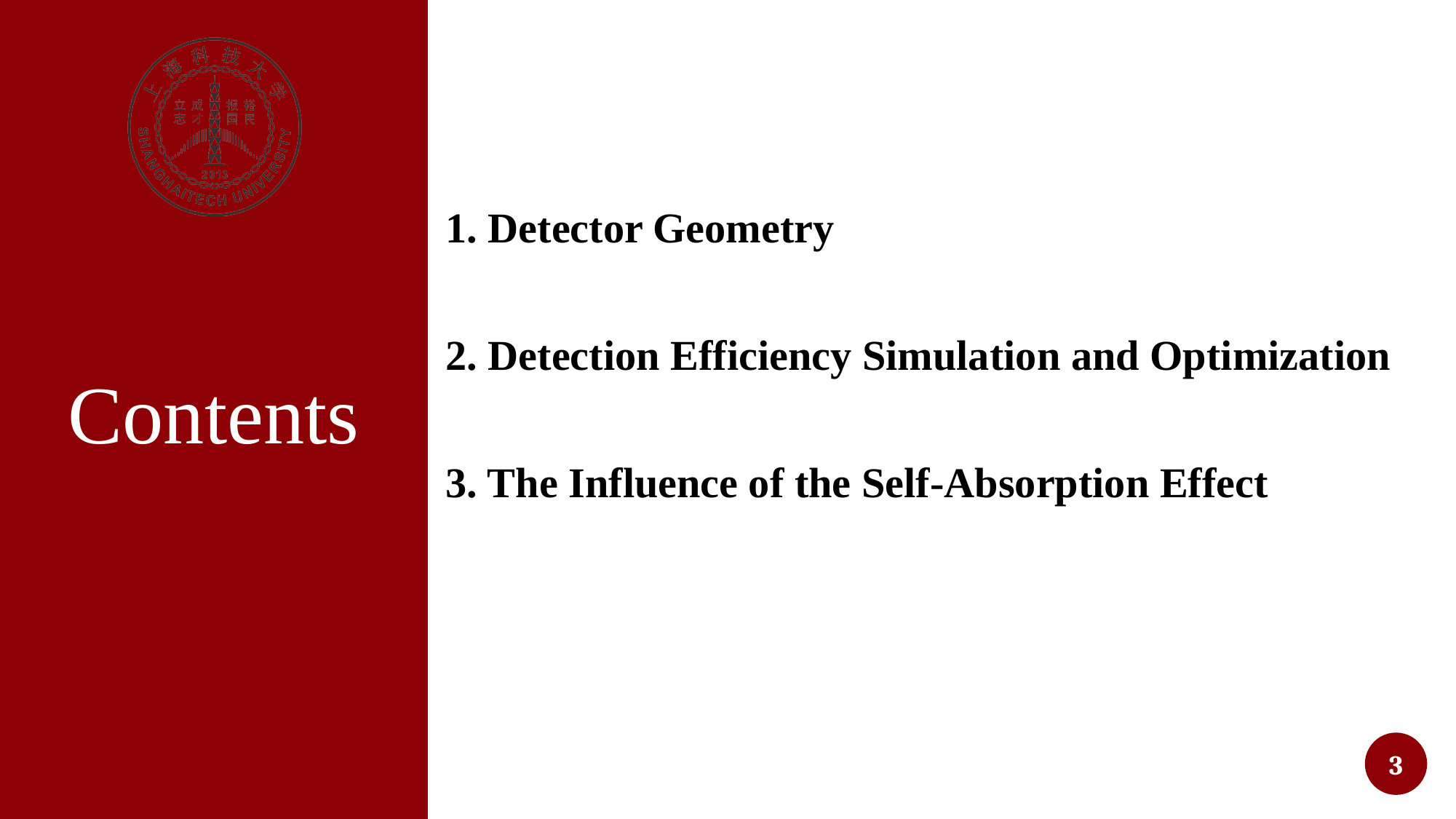

1. Detector Geometry
2. Detection Efficiency Simulation and Optimization
3. The Influence of the Self-Absorption Effect
3